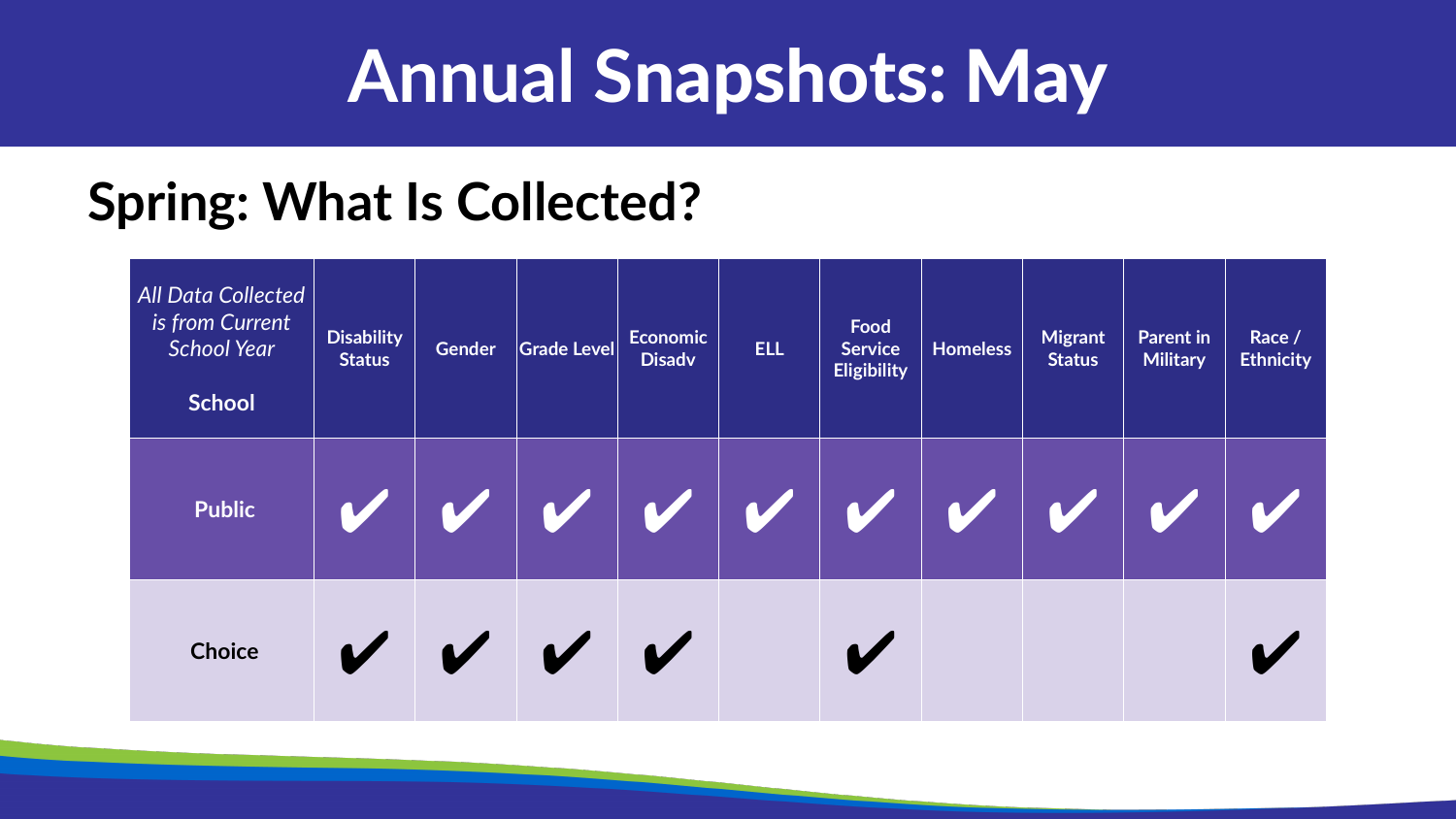

Annual Snapshots: May
Spring: What Is Collected?
| All Data Collected is from Current School Year School | Disability Status | Gender | Grade Level | Economic Disadv | ELL | Food Service Eligibility | Homeless | Migrant Status | Parent in Military | Race / Ethnicity |
| --- | --- | --- | --- | --- | --- | --- | --- | --- | --- | --- |
| Public | ✔ | ✔ | ✔ | ✔ | ✔ | ✔ | ✔ | ✔ | ✔ | ✔ |
| Choice | ✔ | ✔ | ✔ | ✔ |  | ✔ |  |  |  | ✔ |
19